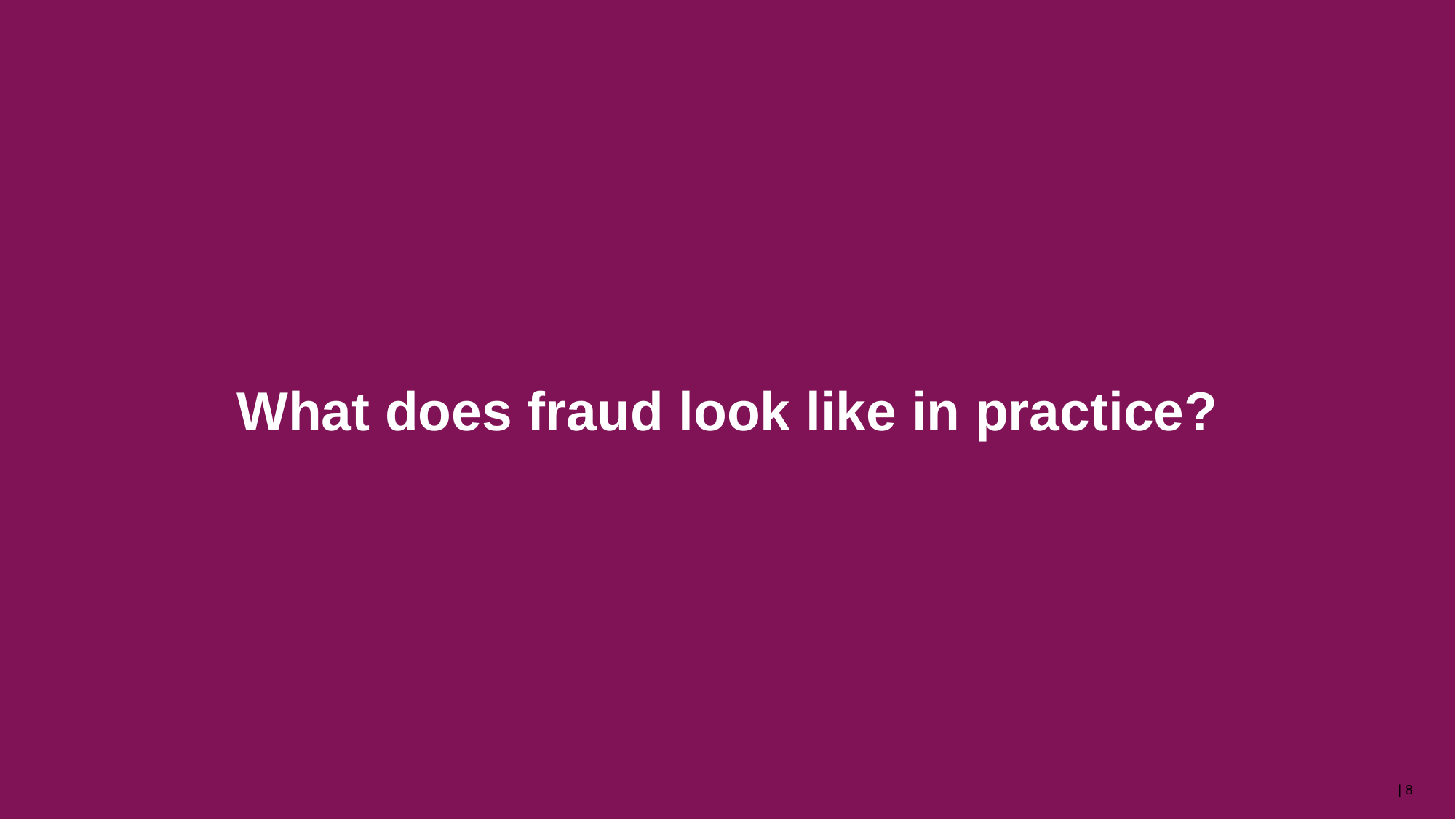

What does fraud look like in practice?